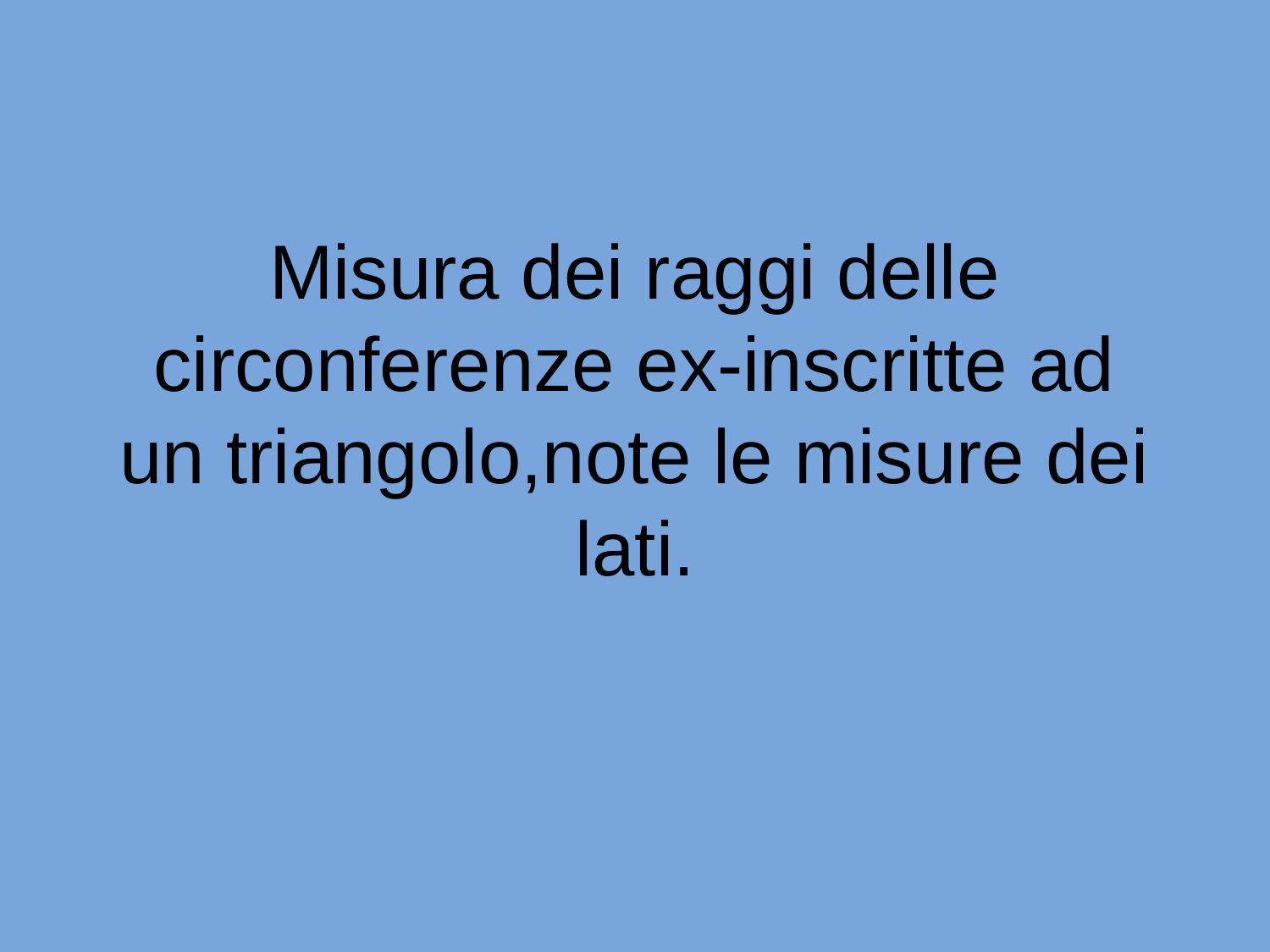

# Misura dei raggi delle circonferenze ex-inscritte ad un triangolo,note le misure dei lati.